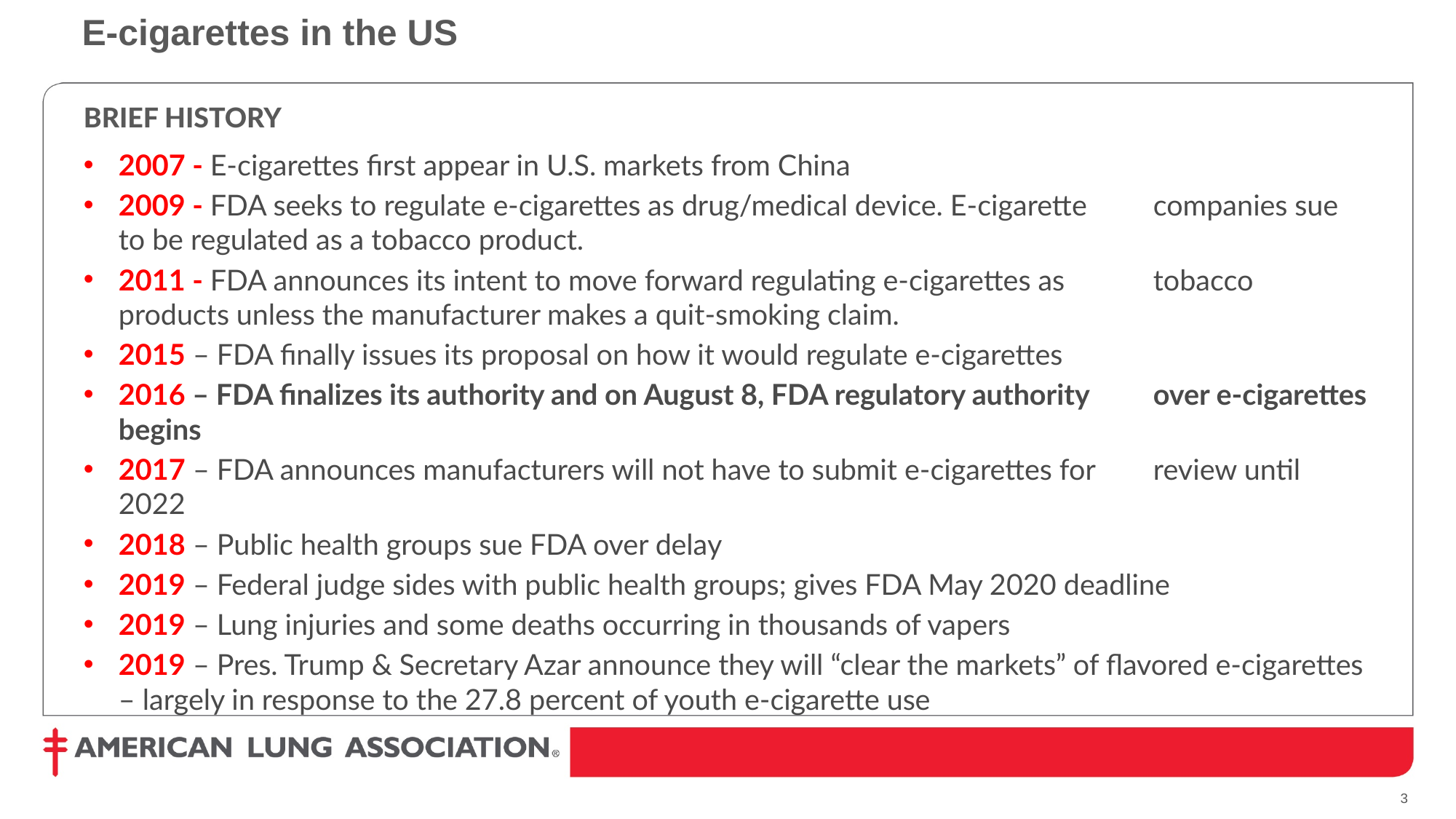

# E-cigarettes in the US
Brief history
2007 - E-cigarettes first appear in U.S. markets from China
2009 - FDA seeks to regulate e-cigarettes as drug/medical device. E-cigarette 		companies sue to be regulated as a tobacco product.
2011 - FDA announces its intent to move forward regulating e-cigarettes as 		tobacco products unless the manufacturer makes a quit-smoking claim.
2015 – FDA finally issues its proposal on how it would regulate e-cigarettes
2016 – FDA finalizes its authority and on August 8, FDA regulatory authority 		over e-cigarettes begins
2017 – FDA announces manufacturers will not have to submit e-cigarettes for 		review until 2022
2018 – Public health groups sue FDA over delay
2019 – Federal judge sides with public health groups; gives FDA May 2020 deadline
2019 – Lung injuries and some deaths occurring in thousands of vapers
2019 – Pres. Trump & Secretary Azar announce they will “clear the markets” of flavored e-cigarettes – largely in response to the 27.8 percent of youth e-cigarette use